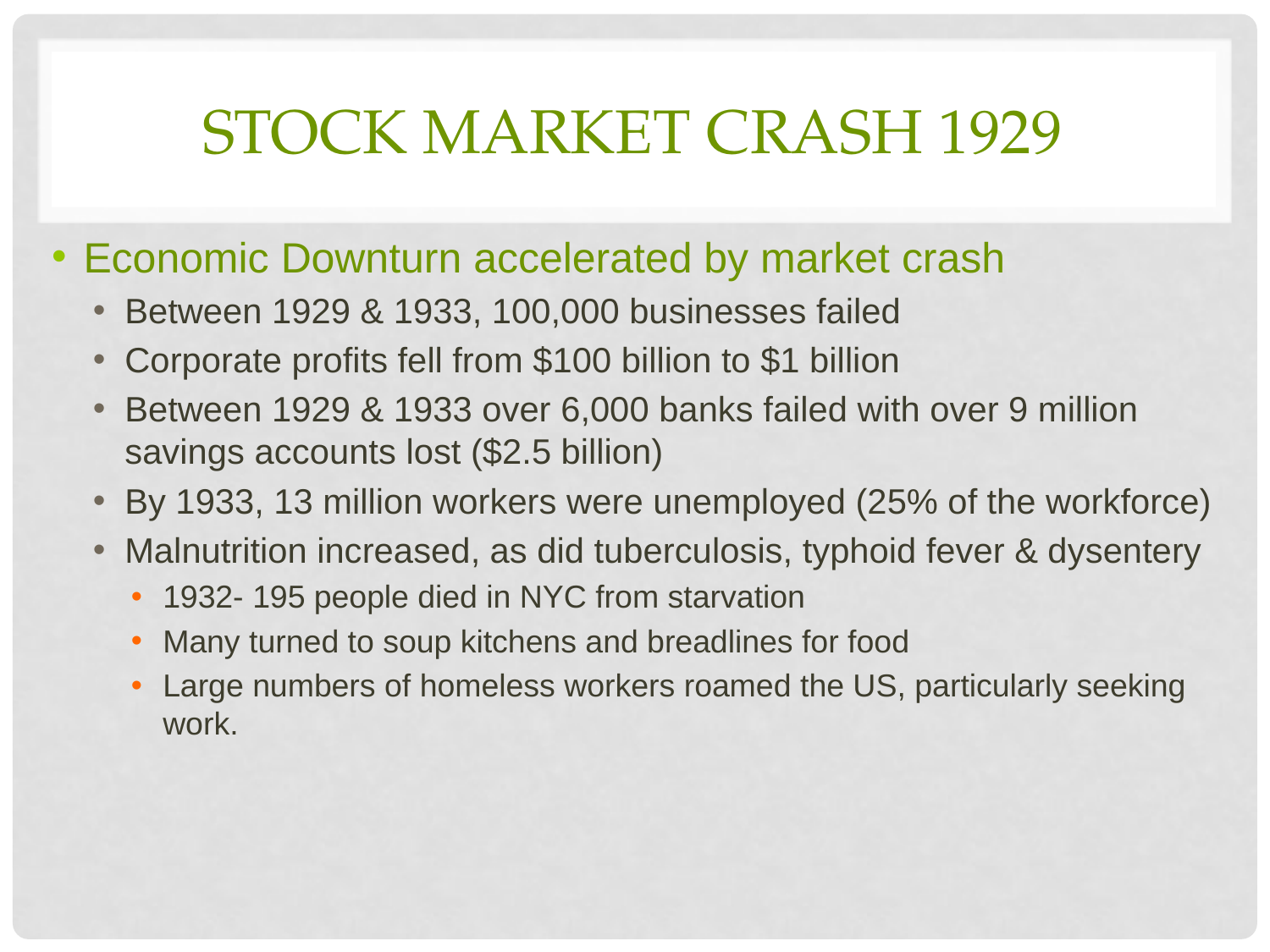

# Stock Market Crash 1929
Economic Downturn accelerated by market crash
Between 1929 & 1933, 100,000 businesses failed
Corporate profits fell from $100 billion to $1 billion
Between 1929 & 1933 over 6,000 banks failed with over 9 million savings accounts lost ($2.5 billion)
By 1933, 13 million workers were unemployed (25% of the workforce)
Malnutrition increased, as did tuberculosis, typhoid fever & dysentery
1932- 195 people died in NYC from starvation
Many turned to soup kitchens and breadlines for food
Large numbers of homeless workers roamed the US, particularly seeking work.